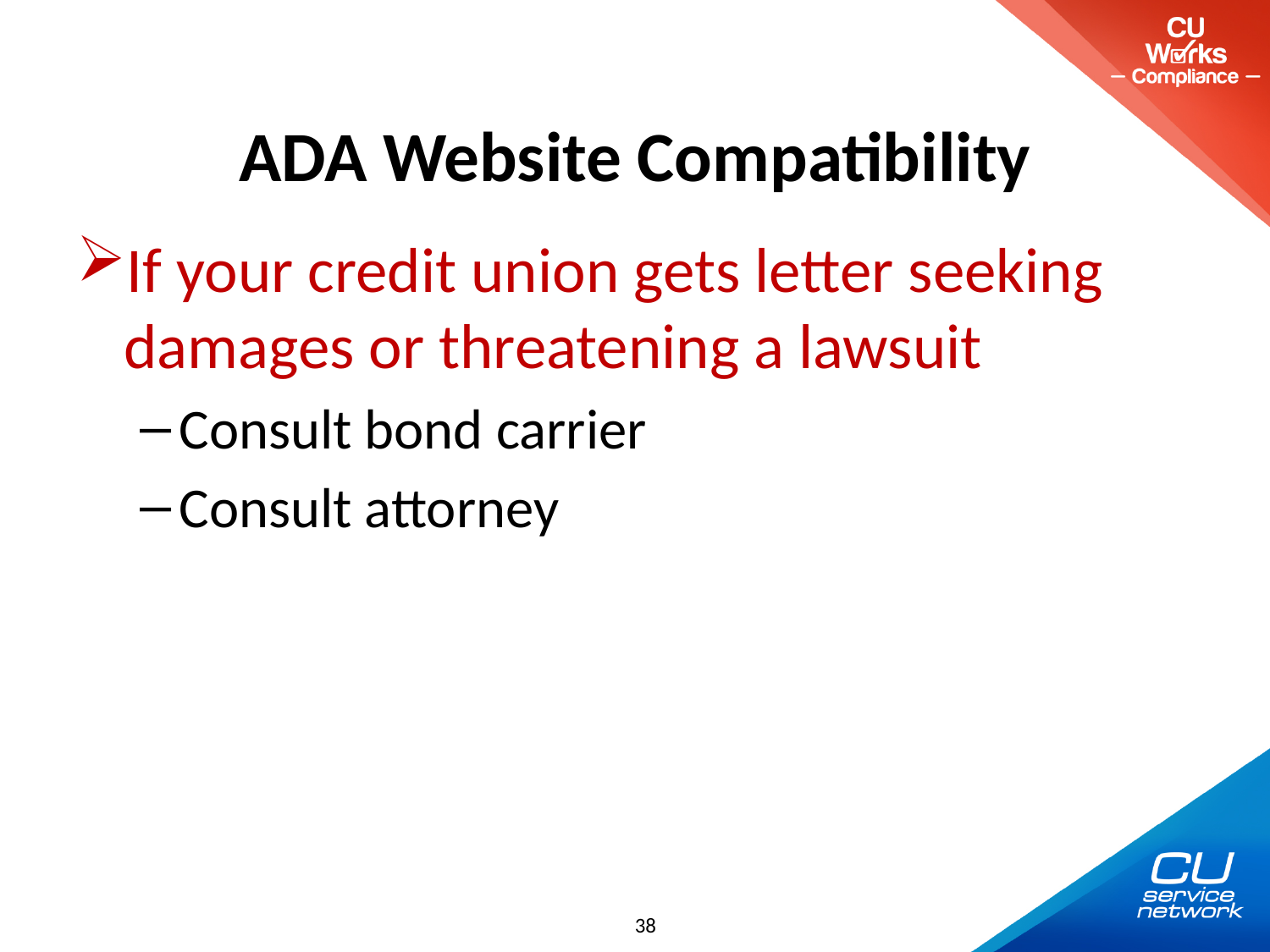

# ADA Website Compatibility
If your credit union gets letter seeking damages or threatening a lawsuit
Consult bond carrier
Consult attorney

38